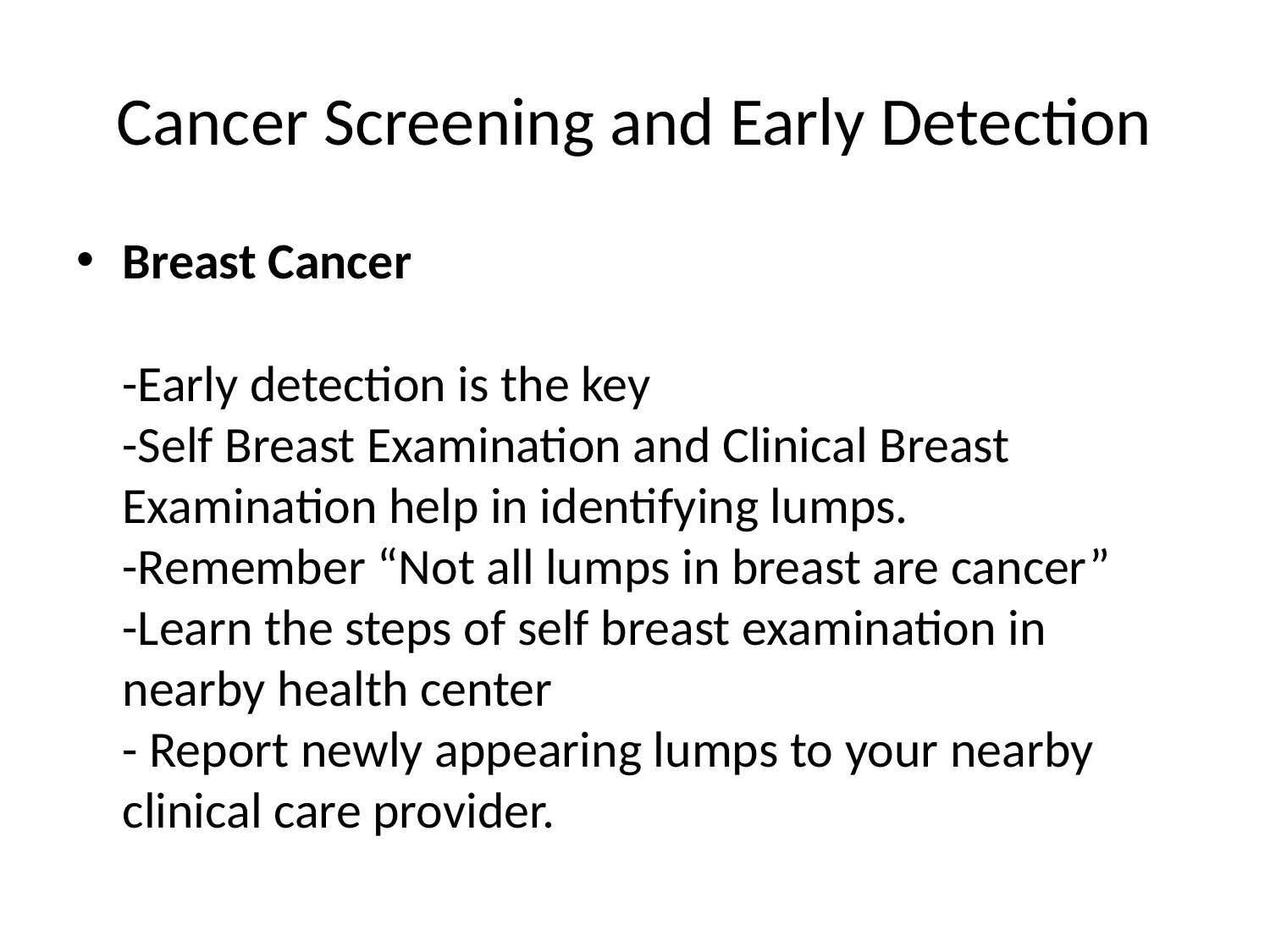

# Cancer Screening and Early Detection
Breast Cancer
-Early detection is the key
-Self Breast Examination and Clinical Breast Examination help in identifying lumps.
-Remember “Not all lumps in breast are cancer”
-Learn the steps of self breast examination in nearby health center
- Report newly appearing lumps to your nearby clinical care provider.